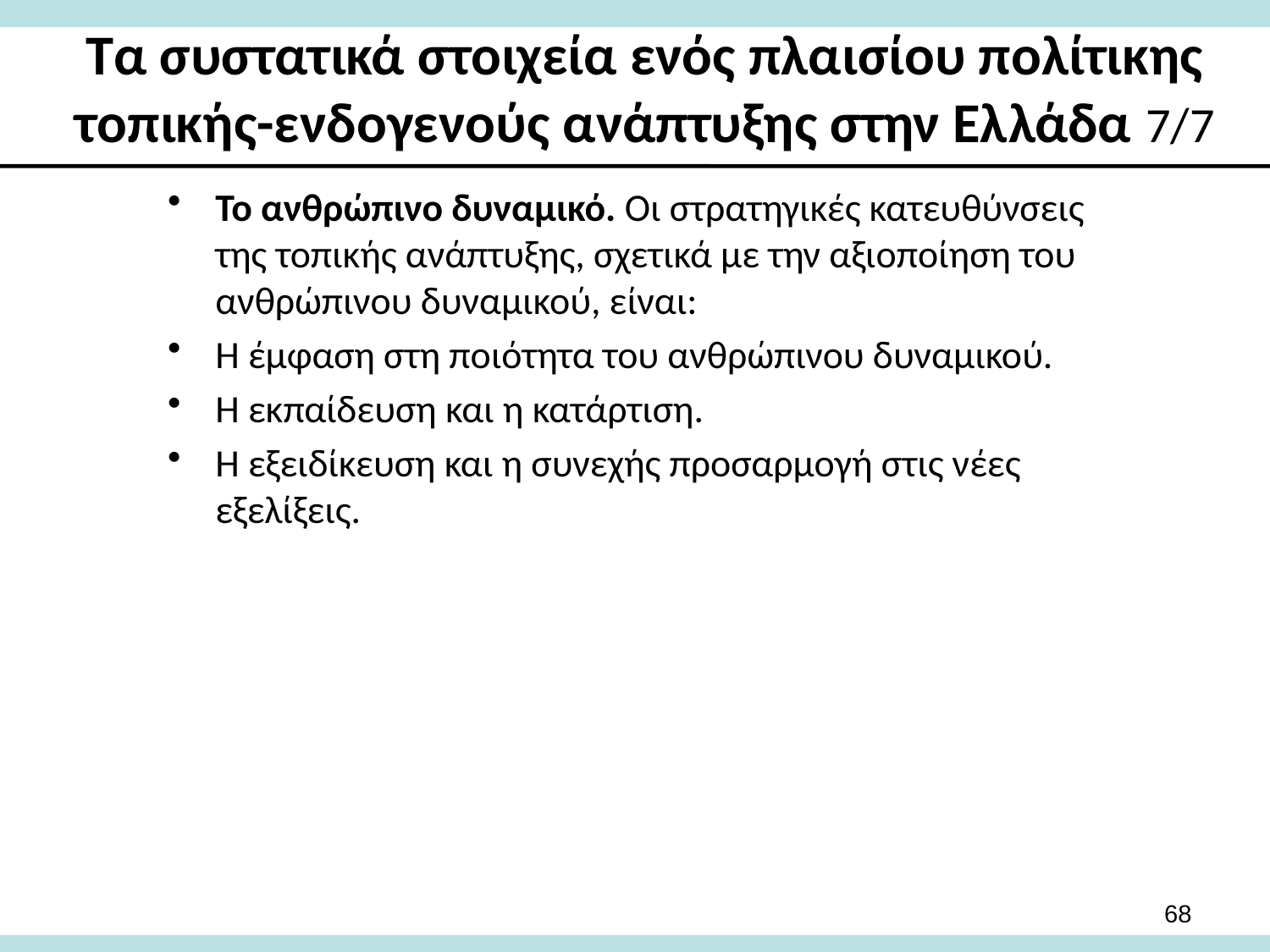

# Τα συστατικά στοιχεία ενός πλαισίου πολίτικης τοπικής-ενδογενούς ανάπτυξης στην Ελλάδα 7/7
Το ανθρώπινο δυναμικό. Οι στρατηγικές κατευθύνσεις της τοπικής ανάπτυξης, σχετικά με την αξιοποίηση του ανθρώπινου δυναμικού, είναι:
Η έμφαση στη ποιότητα του ανθρώπινου δυναμικού.
Η εκπαίδευση και η κατάρτιση.
Η εξειδίκευση και η συνεχής προσαρμογή στις νέες εξελίξεις.

68